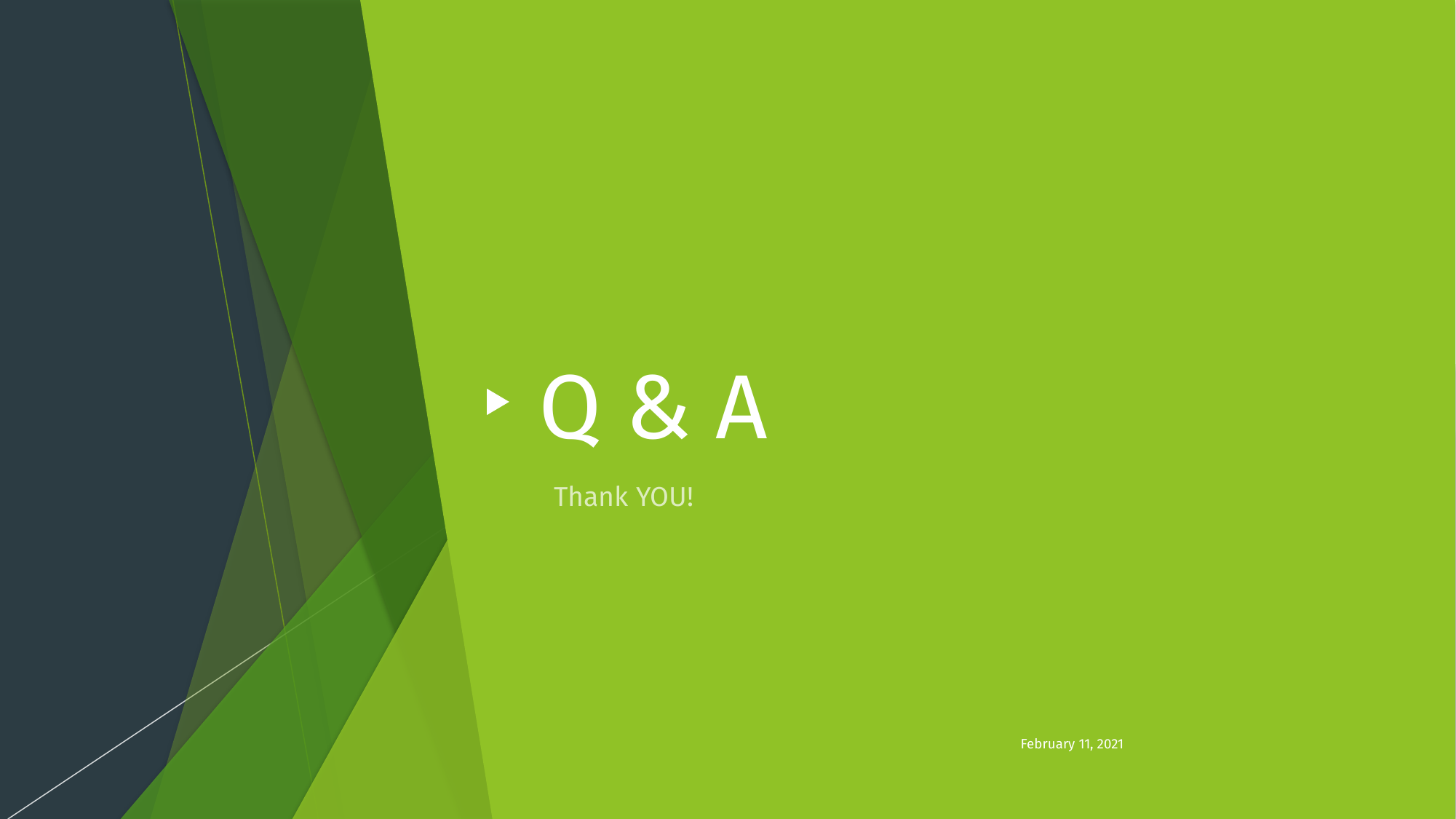

# Q & A

Thank YOU!
February 11, 2021